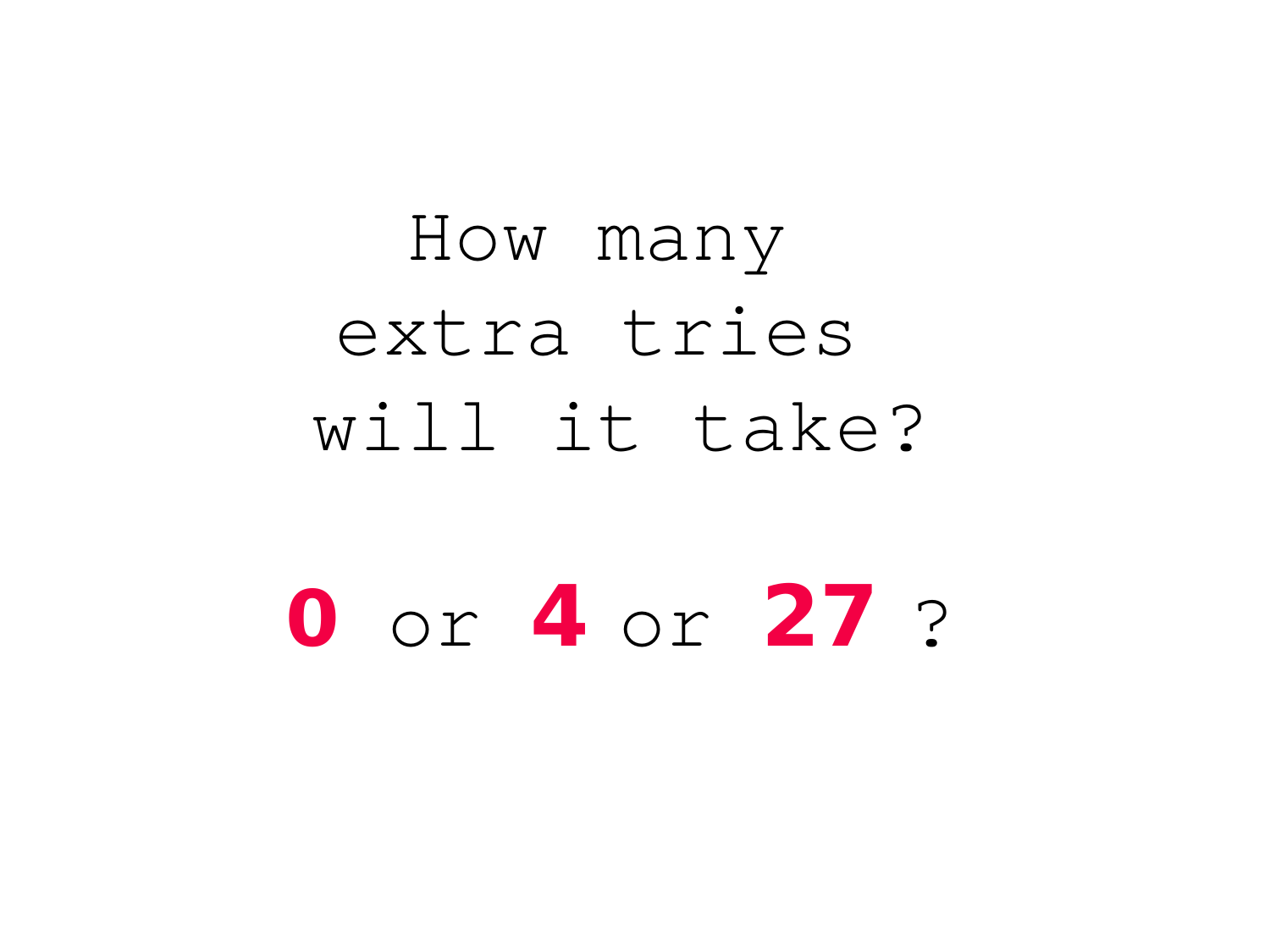

How many
extra tries
will it take?

0 or 4 or 27 ?